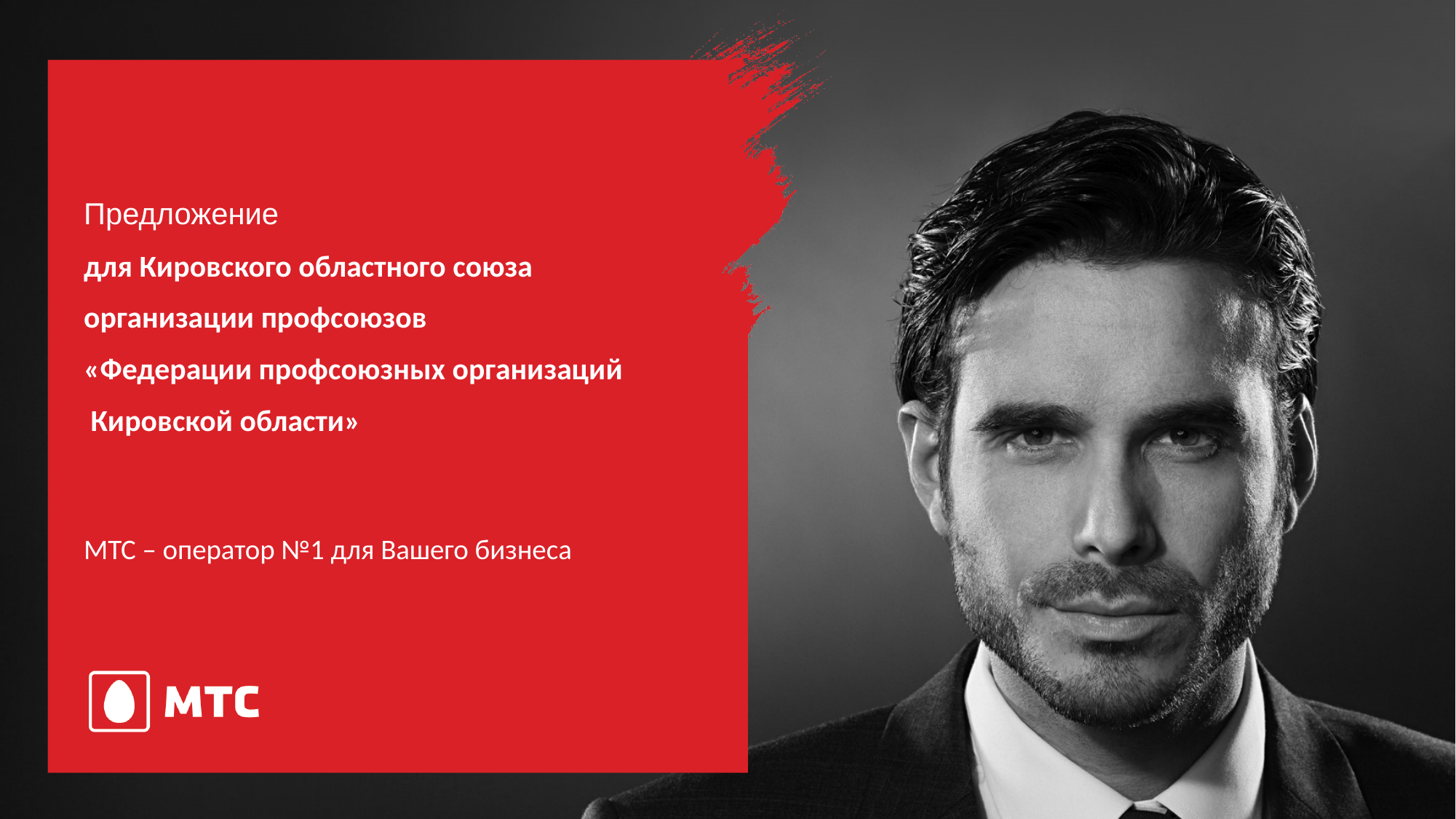

Предложение
для Кировского областного союза
организации профсоюзов
«Федерации профсоюзных организаций
 Кировской области»
МТС – оператор №1 для Вашего бизнеса